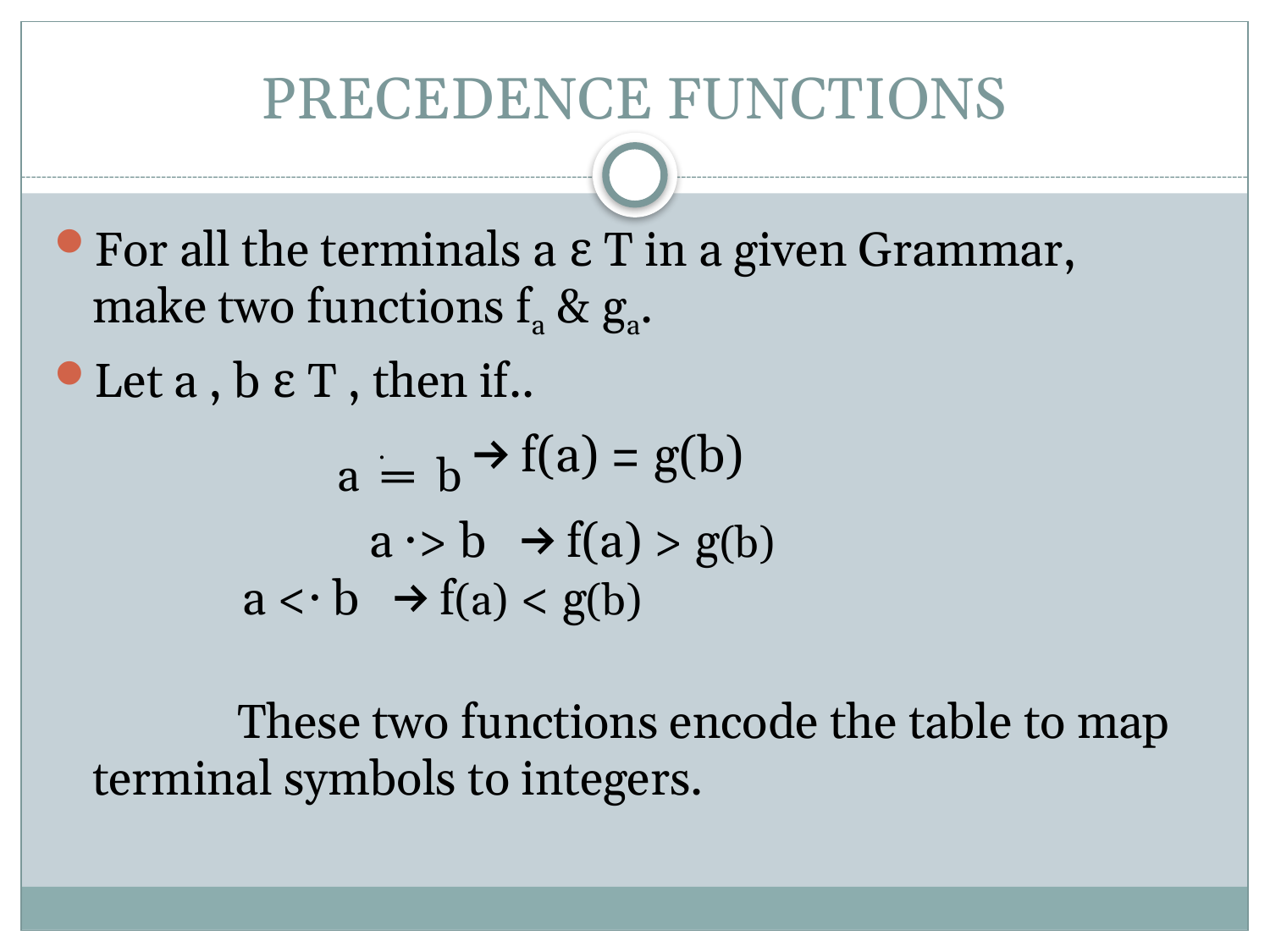

# PRECEDENCE FUNCTIONS
For all the terminals a ε T in a given Grammar,
make two functions fa & ga.
Let a , b ε T , then if..
  		               a  ֹ═  b → f(a) = g(b)
			  a ·> b   → f(a) > g(b)
        	  a <· b   → f(a) < g(b)
                These two functions encode the table to map terminal symbols to integers.